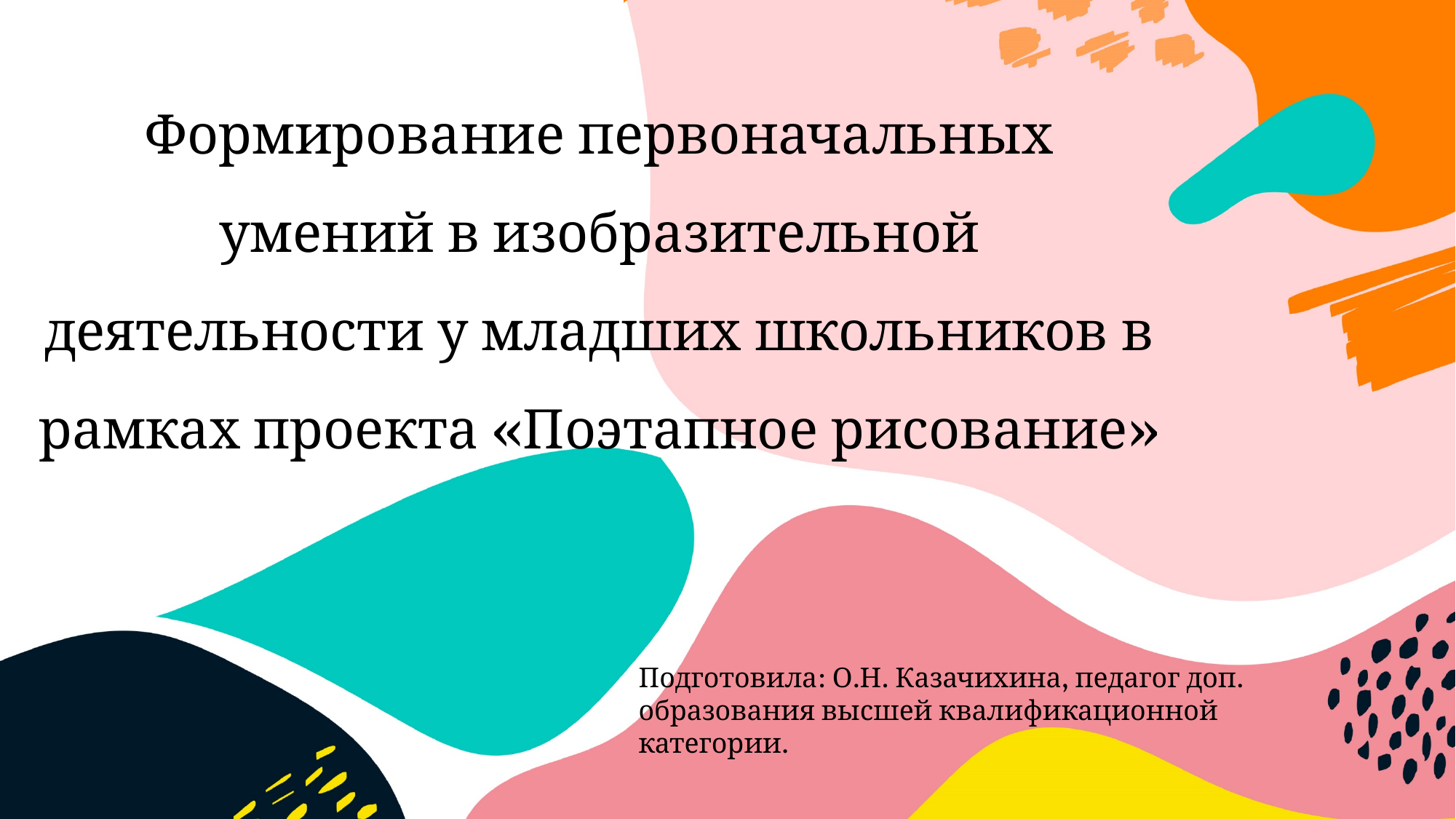

# Формирование первоначальных умений в изобразительной деятельности у младших школьников в рамках проекта «Поэтапное рисование»
Подготовила: О.Н. Казачихина, педагог доп. образования высшей квалификационной категории.